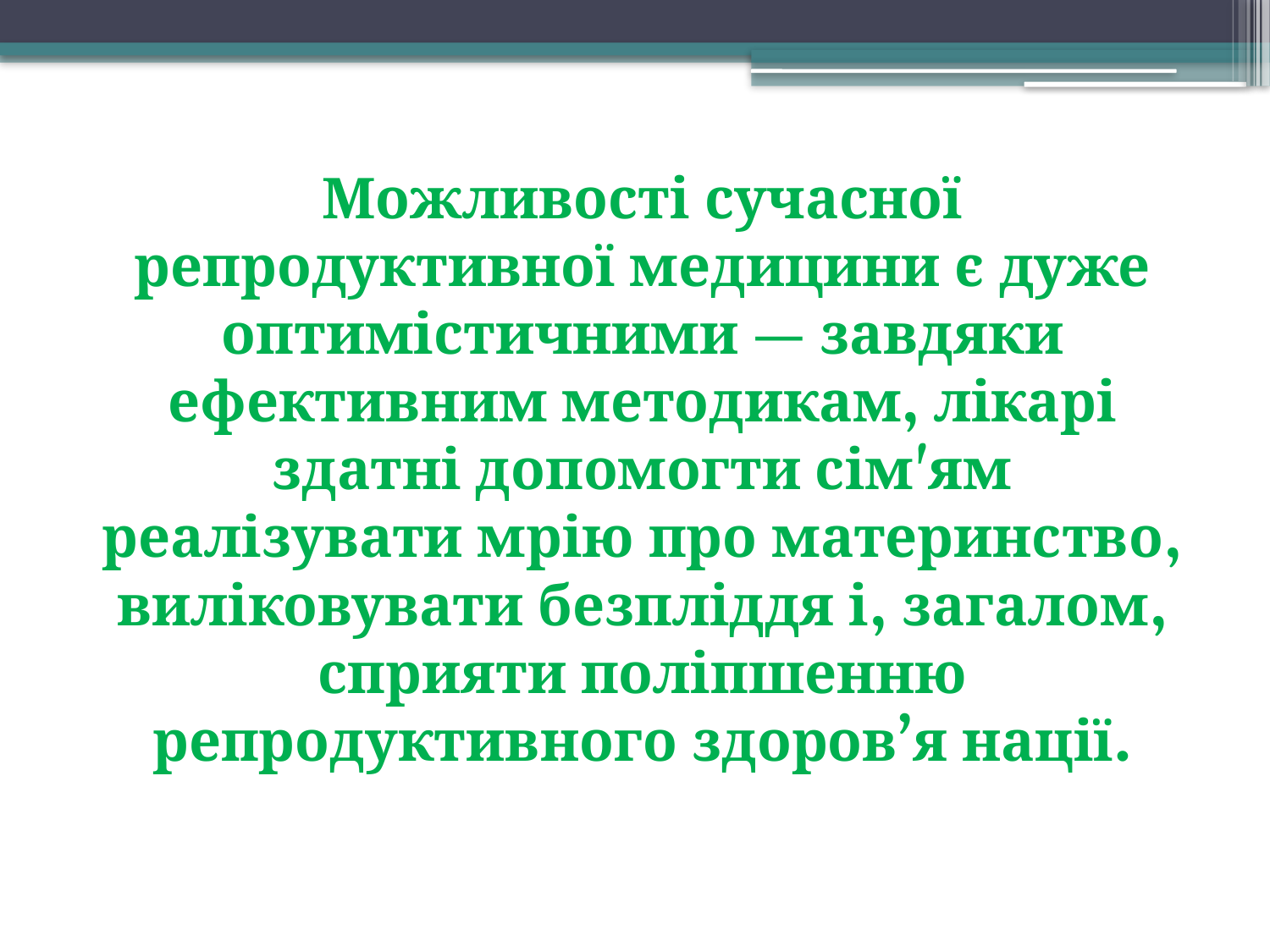

Можливості сучасної репродуктивної медицини є дуже оптимістичними — завдяки ефективним методикам, лікарі здатні допомогти сім'ям реалізувати мрію про материнство, виліковувати безпліддя і, загалом, сприяти поліпшенню репродуктивного здоров’я нації.